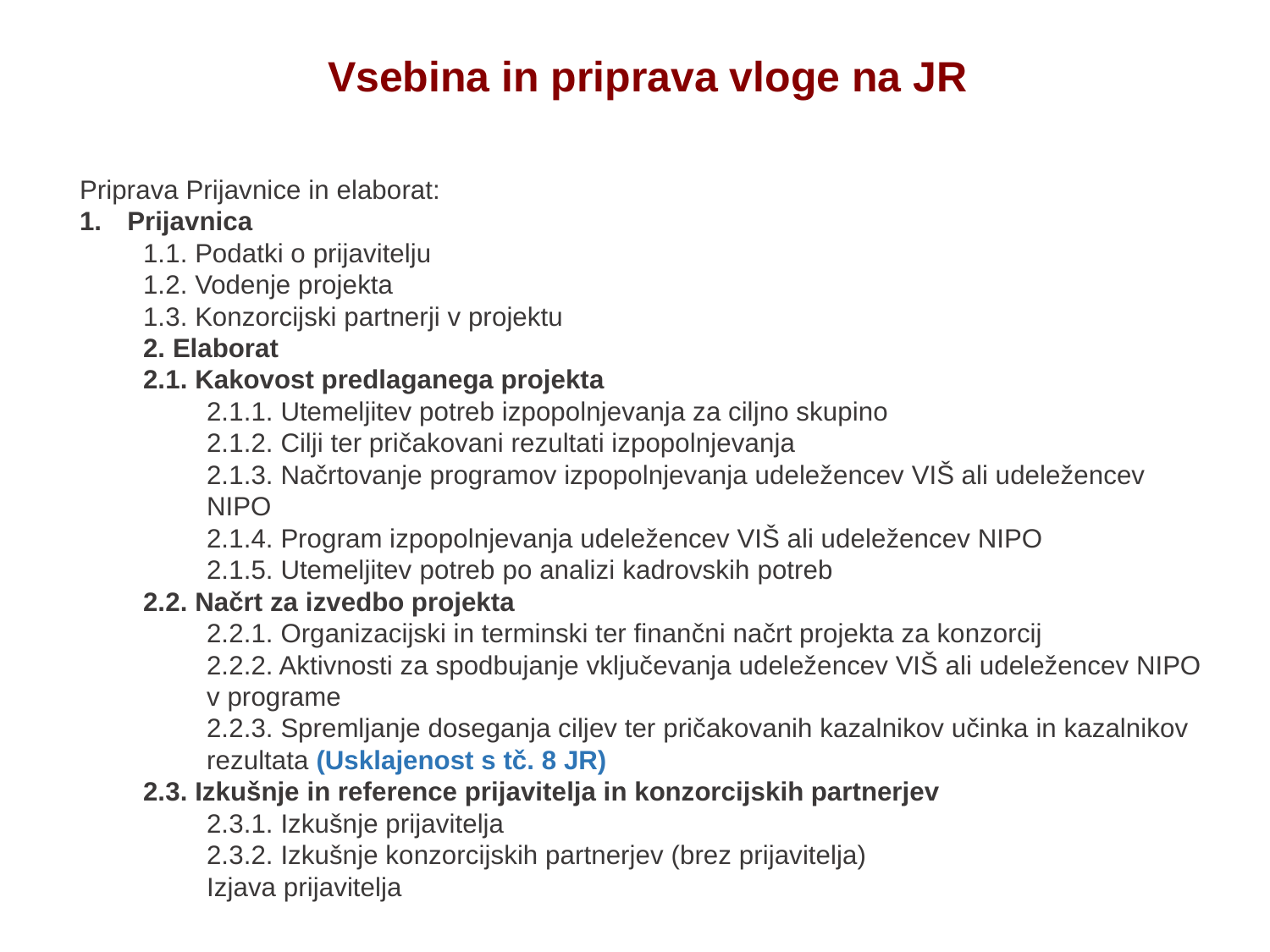

Vsebina in priprava vloge na JR
Priprava Prijavnice in elaborat:
Prijavnica
1.1. Podatki o prijavitelju
1.2. Vodenje projekta
1.3. Konzorcijski partnerji v projektu
2. Elaborat
2.1. Kakovost predlaganega projekta
2.1.1. Utemeljitev potreb izpopolnjevanja za ciljno skupino
2.1.2. Cilji ter pričakovani rezultati izpopolnjevanja
2.1.3. Načrtovanje programov izpopolnjevanja udeležencev VIŠ ali udeležencev NIPO
2.1.4. Program izpopolnjevanja udeležencev VIŠ ali udeležencev NIPO
2.1.5. Utemeljitev potreb po analizi kadrovskih potreb
2.2. Načrt za izvedbo projekta
2.2.1. Organizacijski in terminski ter finančni načrt projekta za konzorcij
2.2.2. Aktivnosti za spodbujanje vključevanja udeležencev VIŠ ali udeležencev NIPO v programe
2.2.3. Spremljanje doseganja ciljev ter pričakovanih kazalnikov učinka in kazalnikov rezultata (Usklajenost s tč. 8 JR)
2.3. Izkušnje in reference prijavitelja in konzorcijskih partnerjev
2.3.1. Izkušnje prijavitelja
2.3.2. Izkušnje konzorcijskih partnerjev (brez prijavitelja)
Izjava prijavitelja

28